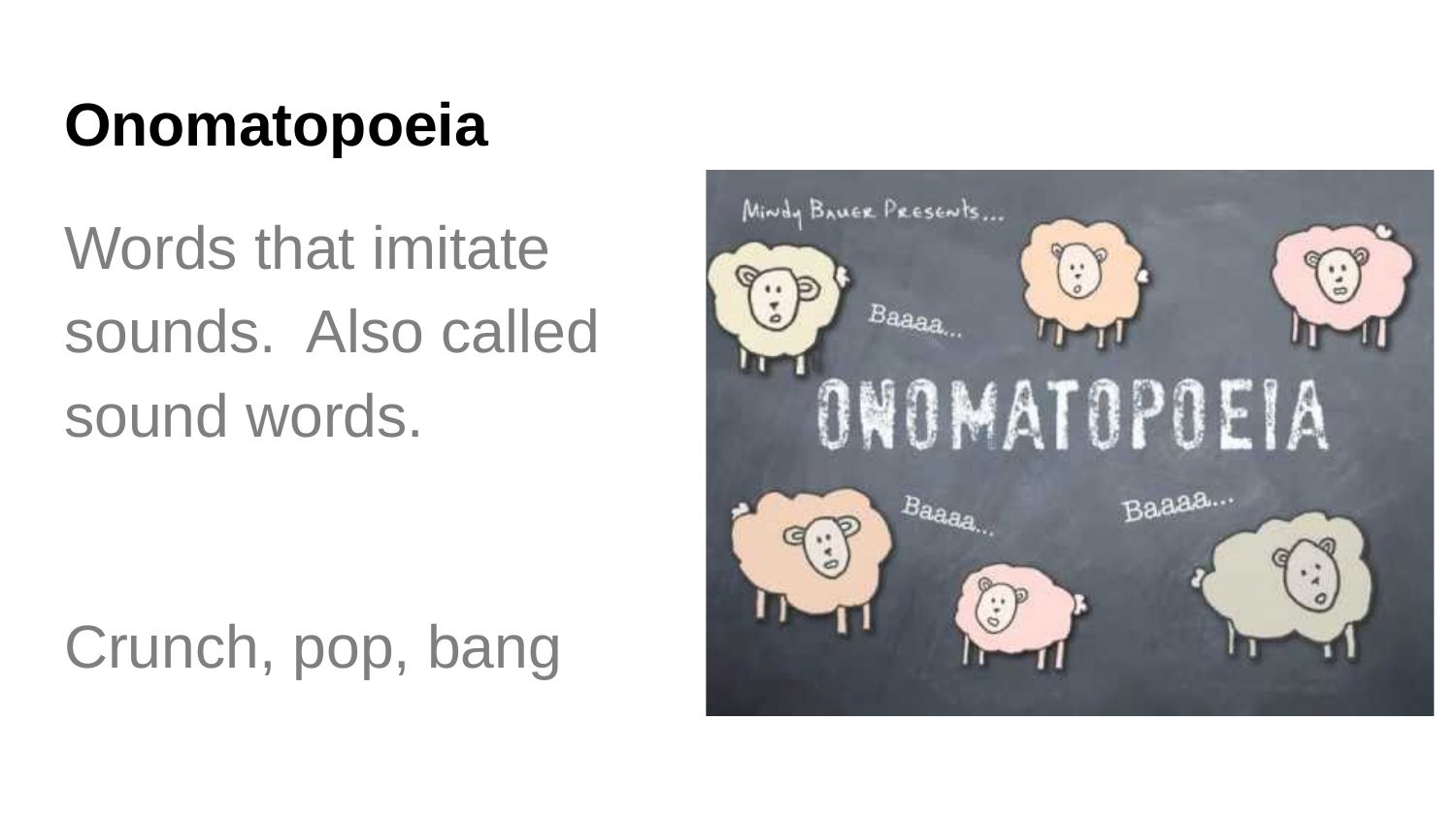

# Onomatopoeia

Words that imitate sounds.  Also called sound words.

Crunch, pop, bang